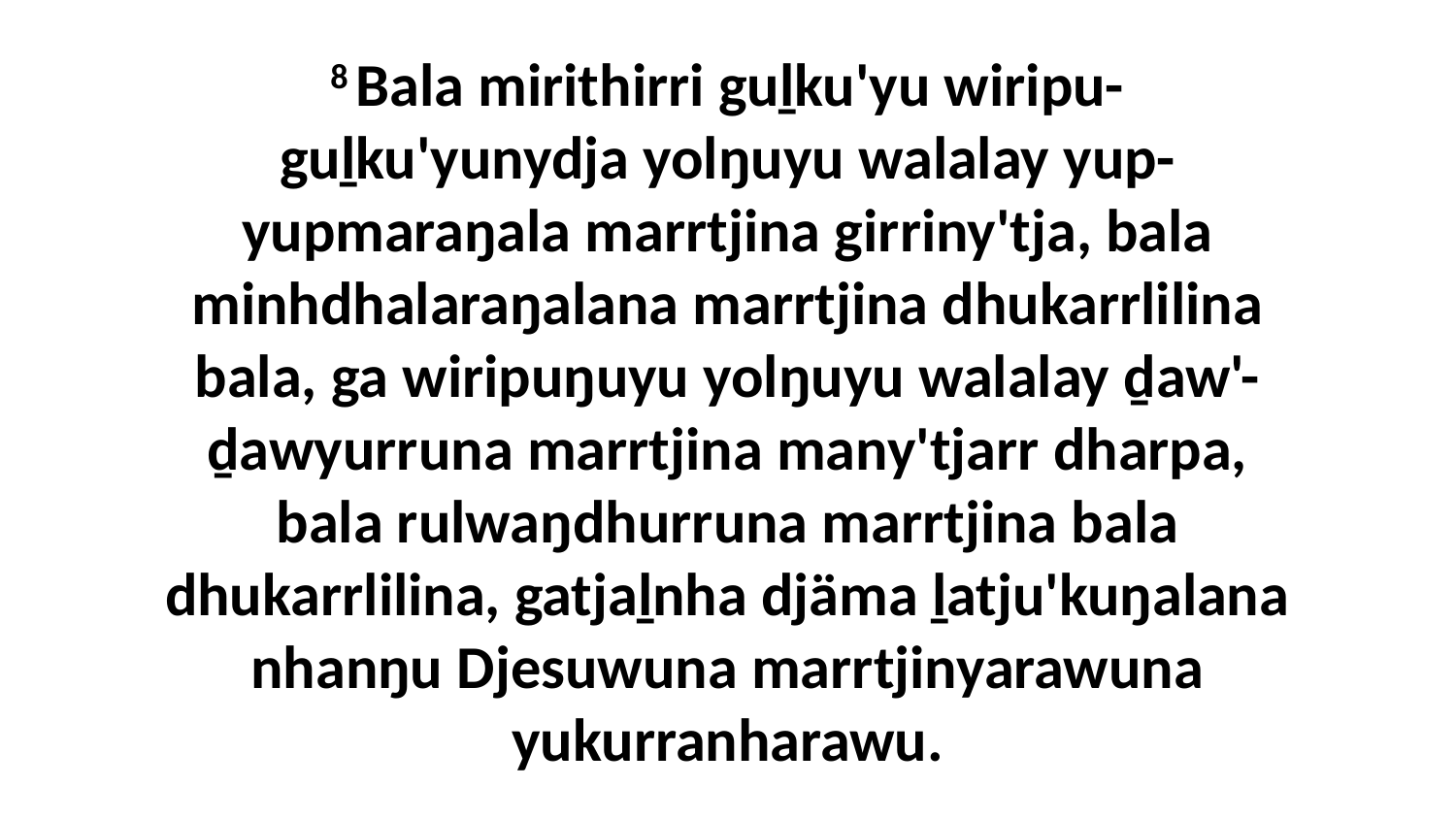

8 Bala mirithirri guḻku'yu wiripu-guḻku'yunydja yolŋuyu walalay yup-yupmaraŋala marrtjina girriny'tja, bala minhdhalaraŋalana marrtjina dhukarrlilina bala, ga wiripuŋuyu yolŋuyu walalay ḏaw'-ḏawyurruna marrtjina many'tjarr dharpa, bala rulwaŋdhurruna marrtjina bala dhukarrlilina, gatjaḻnha djäma ḻatju'kuŋalana nhanŋu Djesuwuna marrtjinyarawuna yukurranharawu.